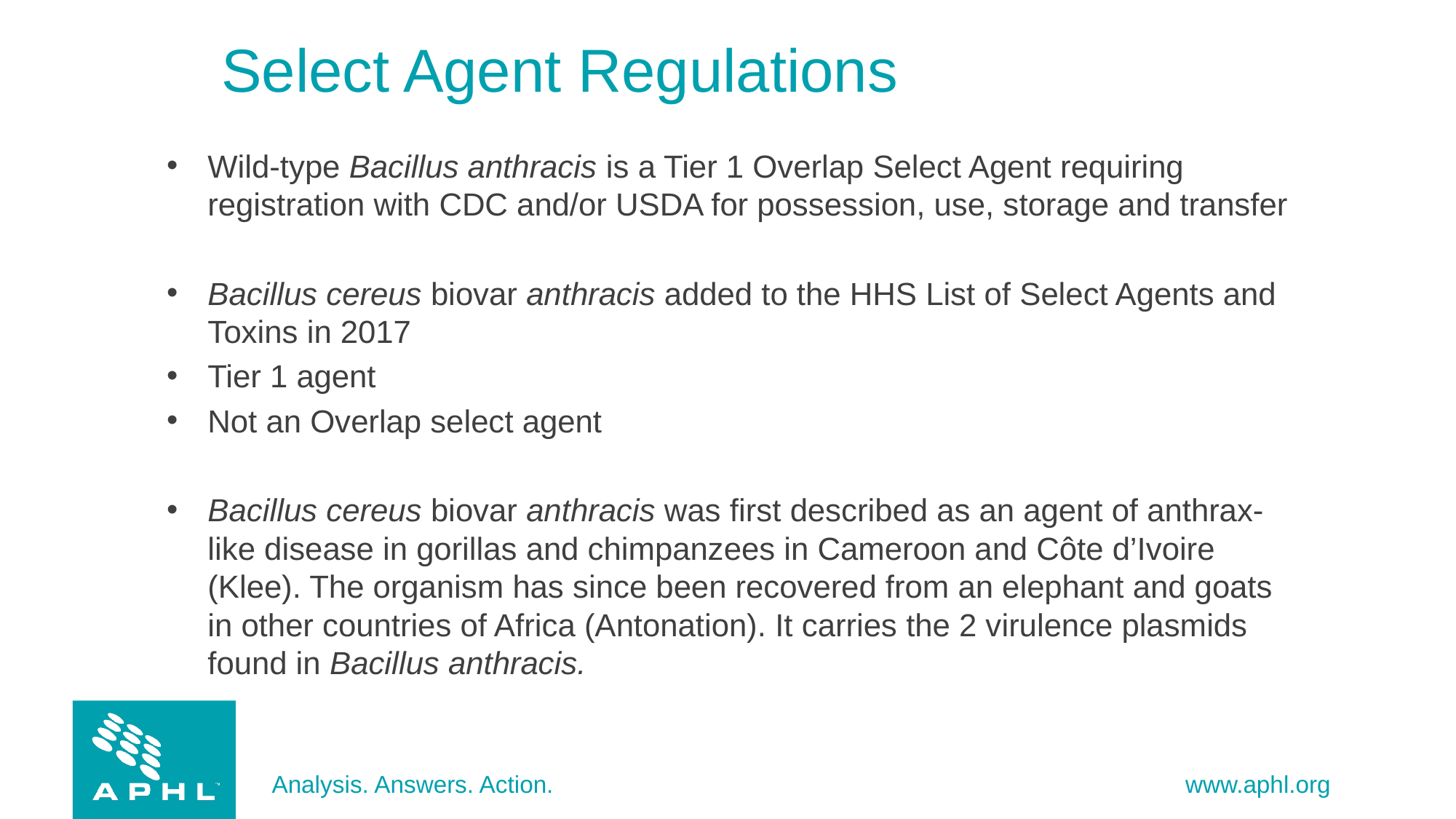

# Select Agent Regulations
Wild-type Bacillus anthracis is a Tier 1 Overlap Select Agent requiring registration with CDC and/or USDA for possession, use, storage and transfer

Bacillus cereus biovar anthracis added to the HHS List of Select Agents and Toxins in 2017
Tier 1 agent
Not an Overlap select agent

Bacillus cereus biovar anthracis was first described as an agent of anthrax-like disease in gorillas and chimpanzees in Cameroon and Côte d’Ivoire (Klee). The organism has since been recovered from an elephant and goats in other countries of Africa (Antonation). It carries the 2 virulence plasmids found in Bacillus anthracis.